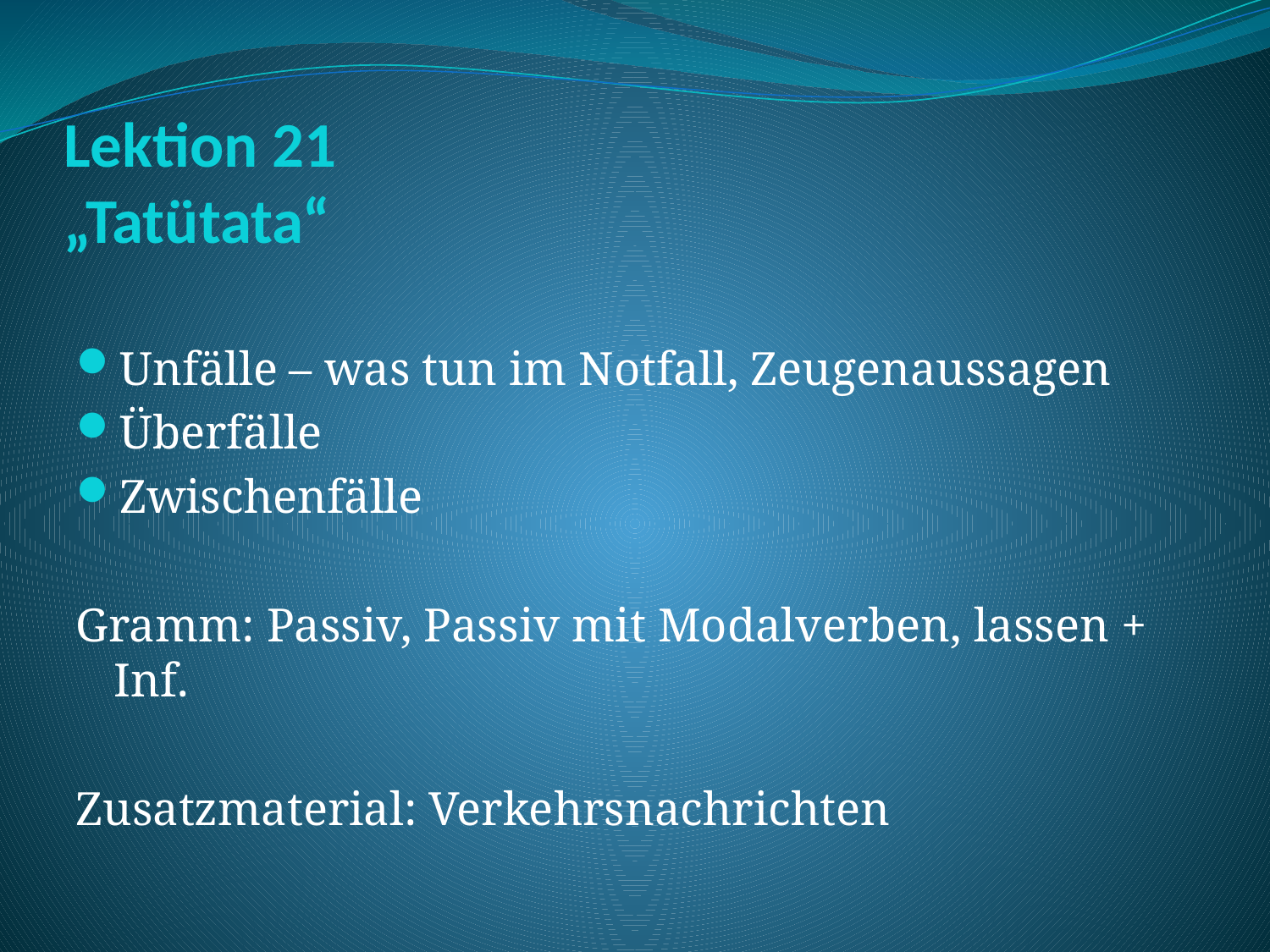

# Lektion 21 „Tatütata“

Unfälle – was tun im Notfall, Zeugenaussagen
Überfälle
Zwischenfälle

Gramm: Passiv, Passiv mit Modalverben, lassen + Inf.

Zusatzmaterial: Verkehrsnachrichten